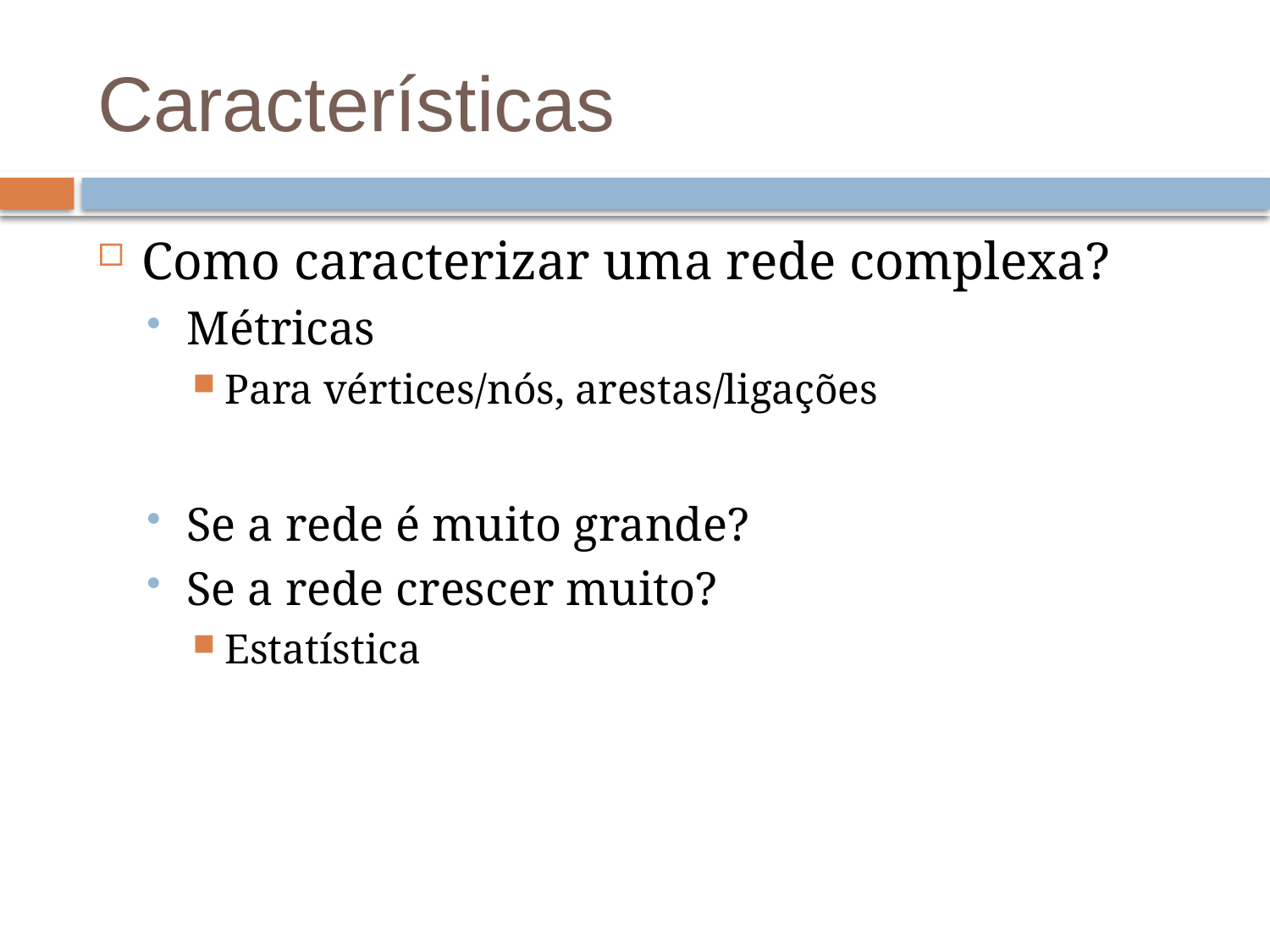

# Características
Como caracterizar uma rede complexa?
Métricas
Para vértices/nós, arestas/ligações

Se a rede é muito grande?
Se a rede crescer muito?
Estatística